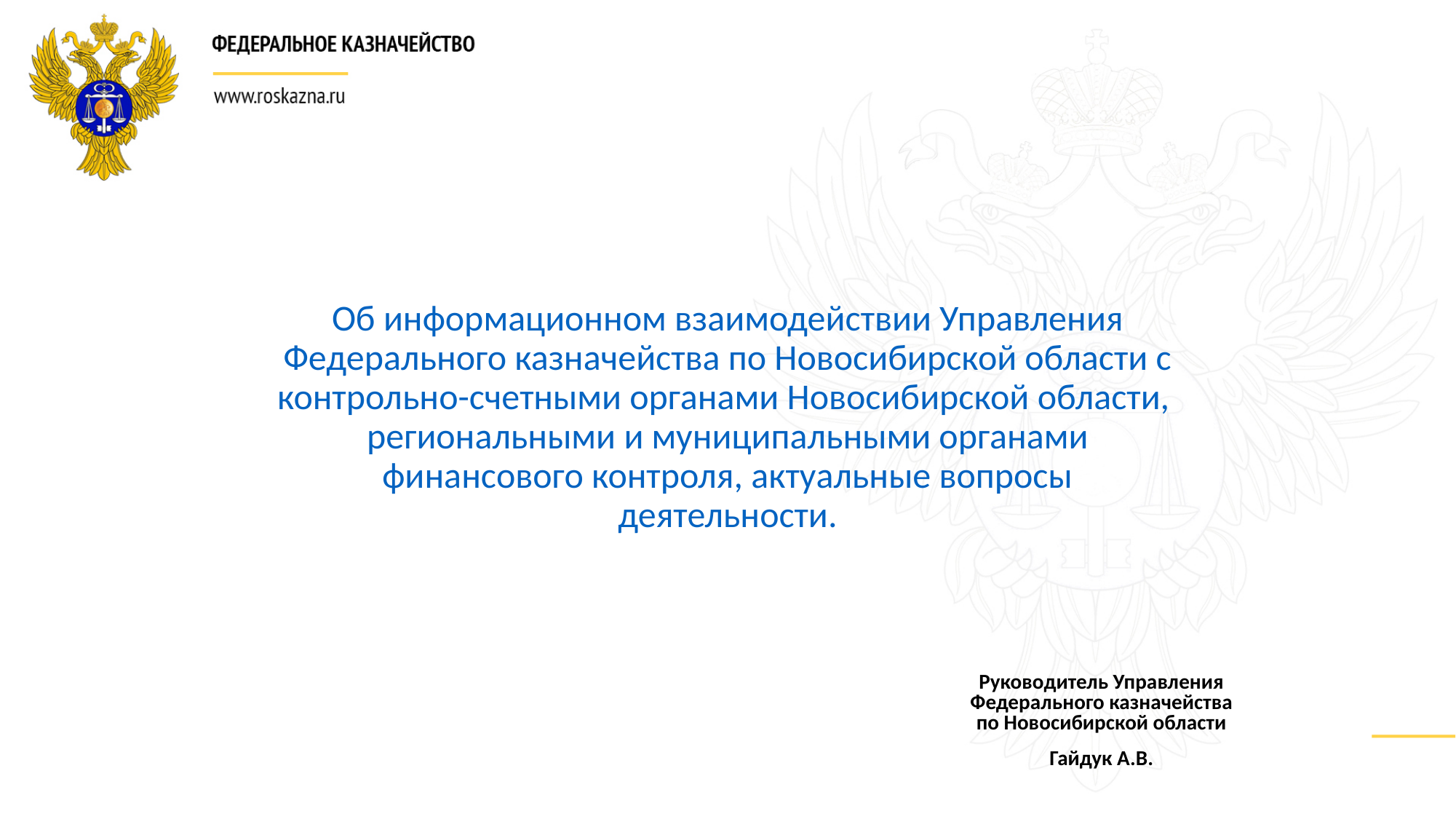

# Об информационном взаимодействии Управления Федерального казначейства по Новосибирской области с контрольно-счетными органами Новосибирской области,  региональными и муниципальными органами финансового контроля, актуальные вопросы деятельности.
Руководитель Управления Федерального казначейства по Новосибирской области
Гайдук А.В.